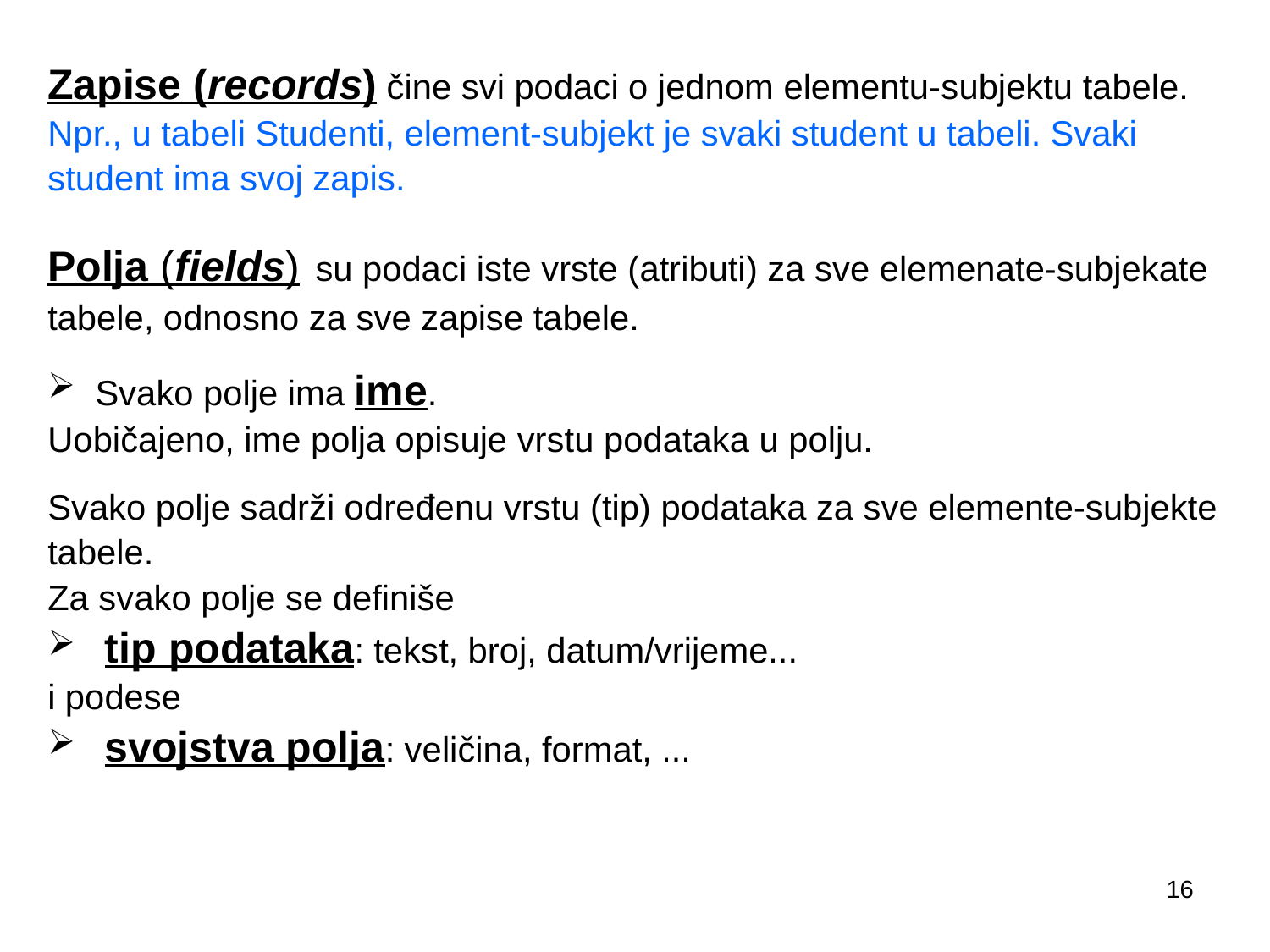

Zapise (records) čine svi podaci o jednom elementu-subjektu tabele.
Npr., u tabeli Studenti, element-subjekt je svaki student u tabeli. Svaki
student ima svoj zapis.

Polja (fields) su podaci iste vrste (atributi) za sve elemenate-subjekate
tabele, odnosno za sve zapise tabele.

Svako polje ima ime.
Uobičajeno, ime polja opisuje vrstu podataka u polju.

Svako polje sadrži određenu vrstu (tip) podataka za sve elemente-subjekte
tabele.
Za svako polje se definiše
 tip podataka: tekst, broj, datum/vrijeme...
i podese
 svojstva polja: veličina, format, ...
16